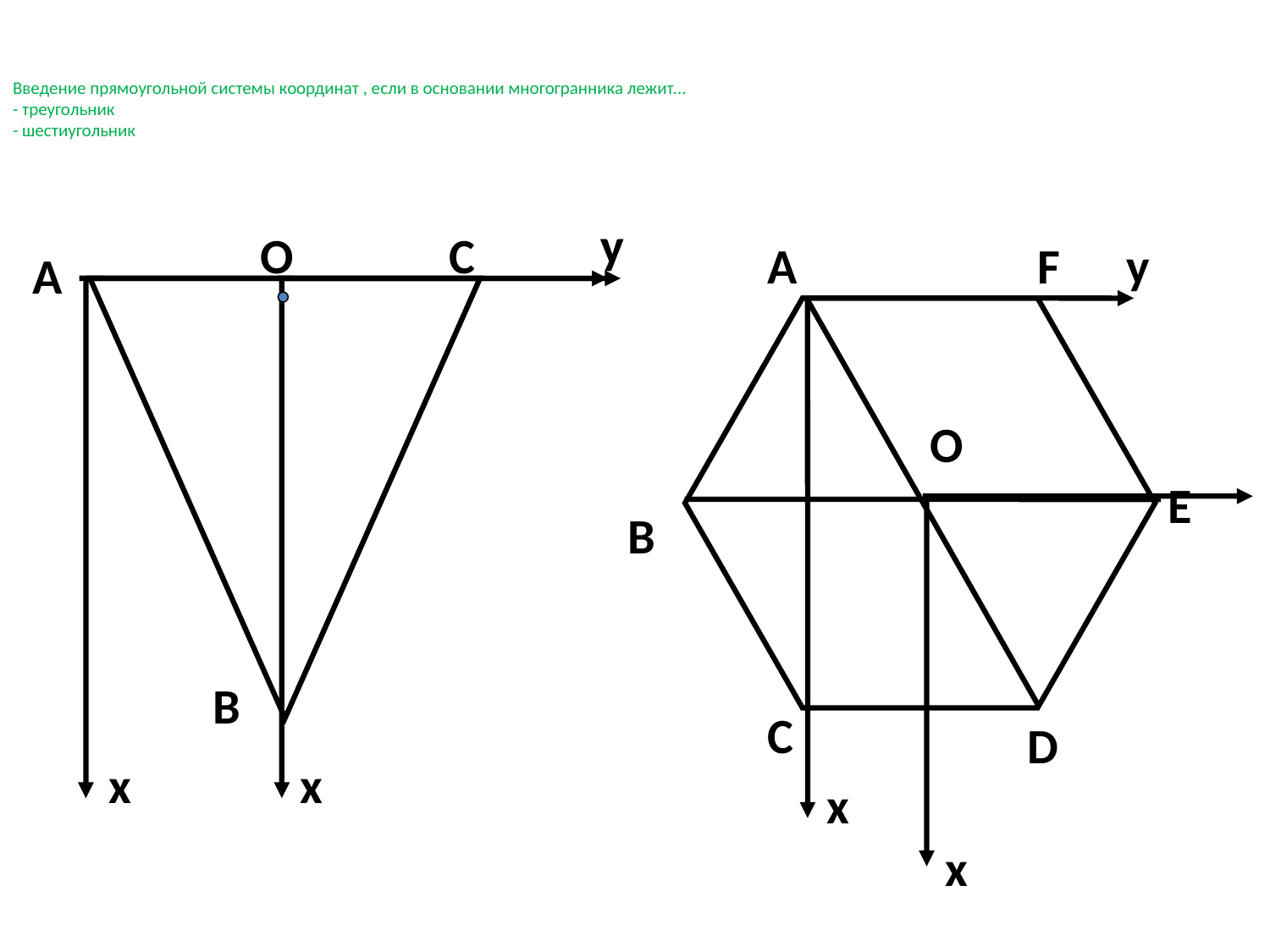

# Введение прямоугольной системы координат , если в основании многогранника лежит... - треугольник - шестиугольник
y

x
y

x
С
А

В
O

А
F

E
B
C
D
y

x

O
y

x